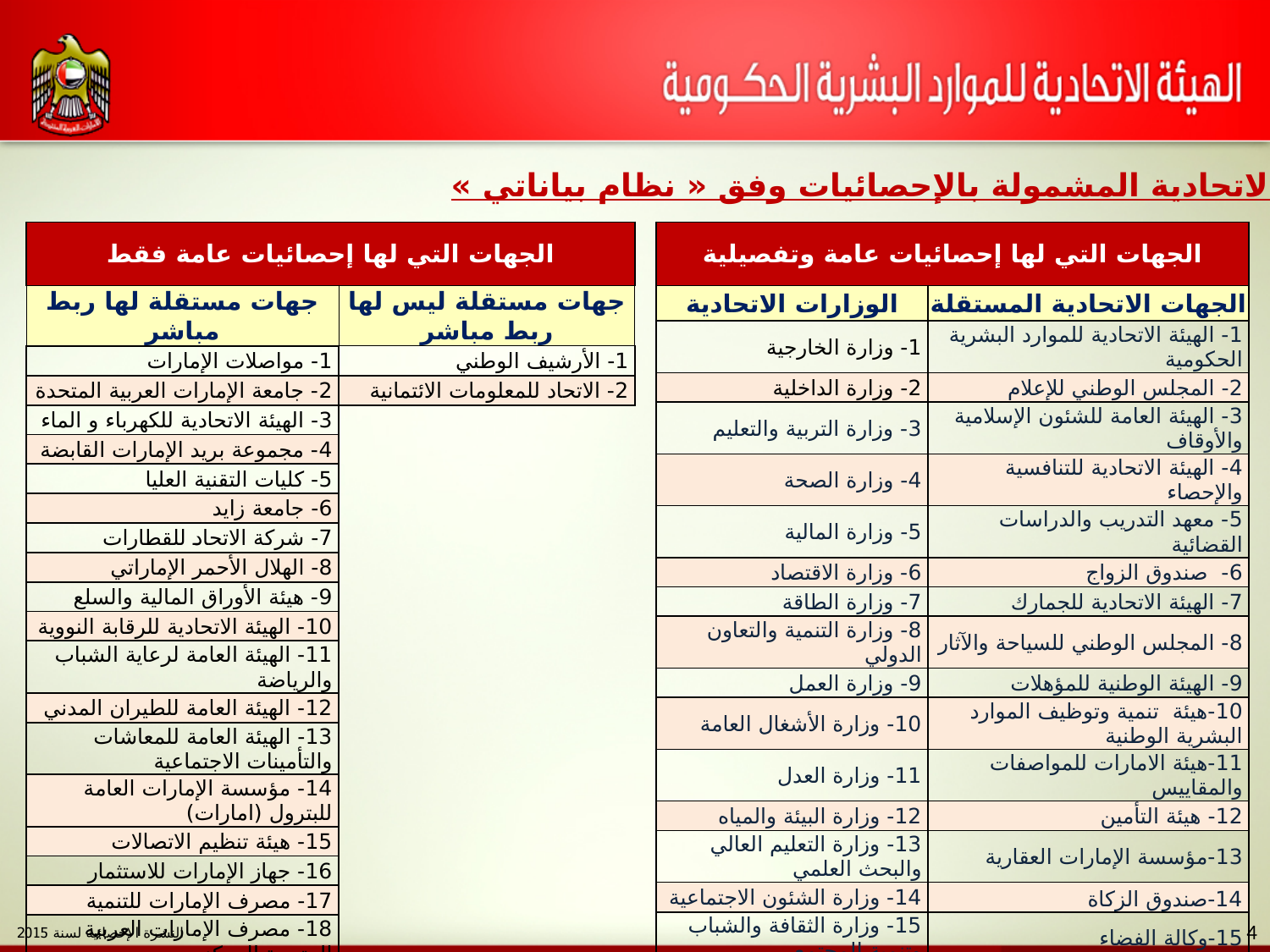

الجهات الاتحادية المشمولة بالإحصائيات وفق « نظام بياناتي »
| الجهات التي لها إحصائيات عامة وتفصيلية |  |
| --- | --- |
| الوزارات الاتحادية | الجهات الاتحادية المستقلة |
| 1- وزارة الخارجية | 1- الهيئة الاتحادية للموارد البشرية الحكومية |
| 2- وزارة الداخلية | 2- المجلس الوطني للإعلام |
| 3- وزارة التربية والتعليم | 3- الهيئة العامة للشئون الإسلامية والأوقاف |
| 4- وزارة الصحة | 4- الهيئة الاتحادية للتنافسية والإحصاء |
| 5- وزارة المالية | 5- معهد التدريب والدراسات القضائية |
| 6- وزارة الاقتصاد | 6- صندوق الزواج |
| 7- وزارة الطاقة | 7- الهيئة الاتحادية للجمارك |
| 8- وزارة التنمية والتعاون الدولي | 8- المجلس الوطني للسياحة والآثار |
| 9- وزارة العمل | 9- الهيئة الوطنية للمؤهلات |
| 10- وزارة الأشغال العامة | 10-هيئة تنمية وتوظيف الموارد البشرية الوطنية |
| 11- وزارة العدل | 11-هيئة الامارات للمواصفات والمقاييس |
| 12- وزارة البيئة والمياه | 12- هيئة التأمين |
| 13- وزارة التعليم العالي والبحث العلمي | 13-مؤسسة الإمارات العقارية |
| 14- وزارة الشئون الاجتماعية | 14-صندوق الزكاة |
| 15- وزارة الثقافة والشباب وتنمية المجتمع | 15-وكالة الفضاء |
| 16- وزارة الدولة لشئون المجلس الوطني | 16-برنامج الشيخ زايد للإسكان |
| 17-وزارات الدولة (تضم أربع وزراء دولة) | 17-الهيئة الاتحادية للمواصلات البرية والبحرية |
|  | 18- هيئة الإمارات للهوية |
|  | 19- المجلس الأعلى للأمومة والطفولة |
| الجهات التي لها إحصائيات عامة فقط |  |
| --- | --- |
| جهات مستقلة لها ربط مباشر | جهات مستقلة ليس لها ربط مباشر |
| 1- مواصلات الإمارات | 1- الأرشيف الوطني |
| 2- جامعة الإمارات العربية المتحدة | 2- الاتحاد للمعلومات الائتمانية |
| 3- الهيئة الاتحادية للكهرباء و الماء |  |
| 4- مجموعة بريد الإمارات القابضة |  |
| 5- كليات التقنية العليا |  |
| 6- جامعة زايد |  |
| 7- شركة الاتحاد للقطارات |  |
| 8- الهلال الأحمر الإماراتي |  |
| 9- هيئة الأوراق المالية والسلع |  |
| 10- الهيئة الاتحادية للرقابة النووية |  |
| 11- الهيئة العامة لرعاية الشباب والرياضة |  |
| 12- الهيئة العامة للطيران المدني |  |
| 13- الهيئة العامة للمعاشات والتأمينات الاجتماعية |  |
| 14- مؤسسة الإمارات العامة للبترول (امارات) |  |
| 15- هيئة تنظيم الاتصالات |  |
| 16- جهاز الإمارات للاستثمار |  |
| 17- مصرف الإمارات للتنمية |  |
| 18- مصرف الإمارات العربية المتحدة المركزي |  |